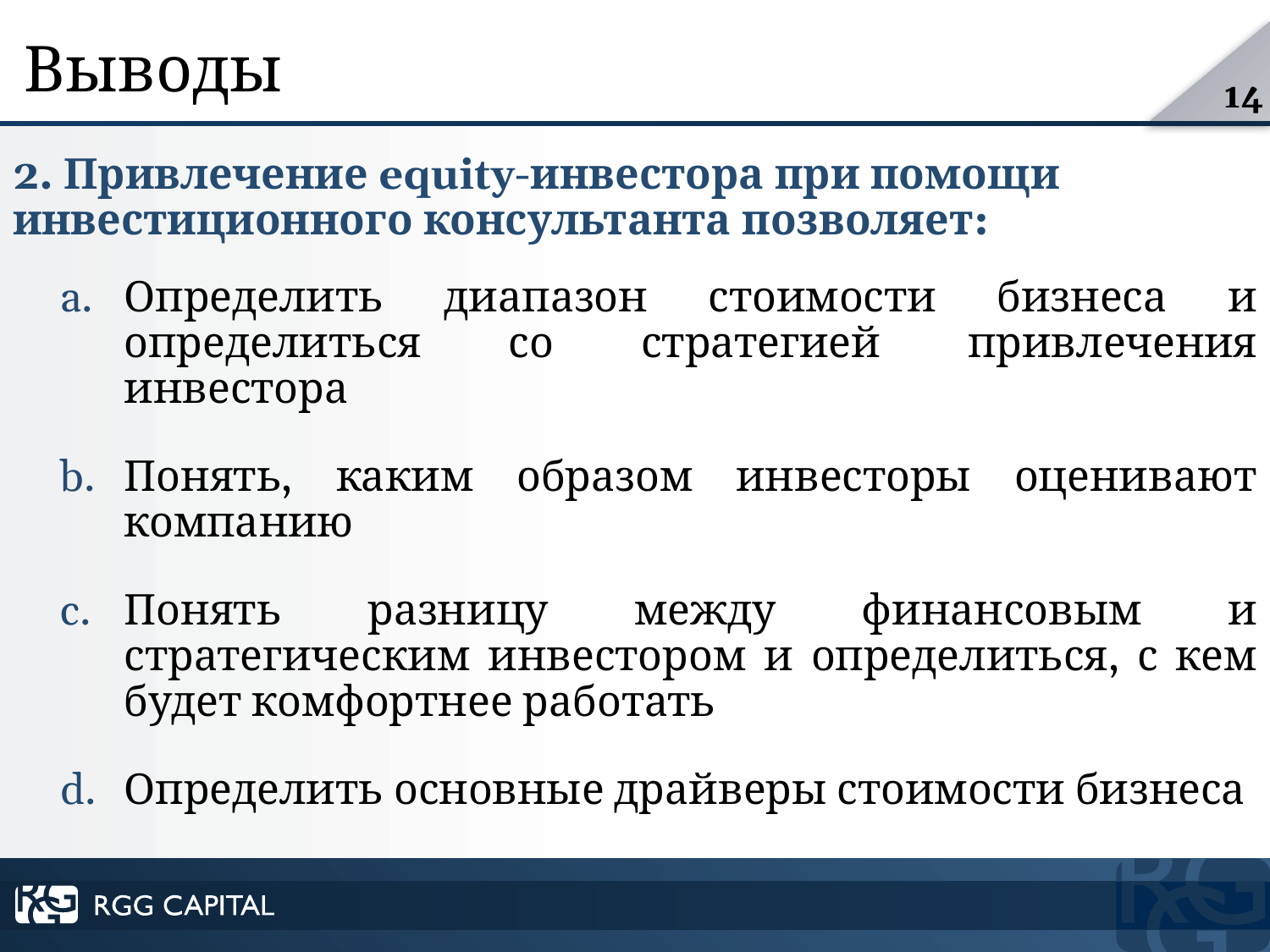

# Выводы
2. Привлечение equity-инвестора при помощи инвестиционного консультанта позволяет:
Определить диапазон стоимости бизнеса и определиться со стратегией привлечения инвестора
Понять, каким образом инвесторы оценивают компанию
Понять разницу между финансовым и стратегическим инвестором и определиться, с кем будет комфортнее работать
Определить основные драйверы стоимости бизнеса